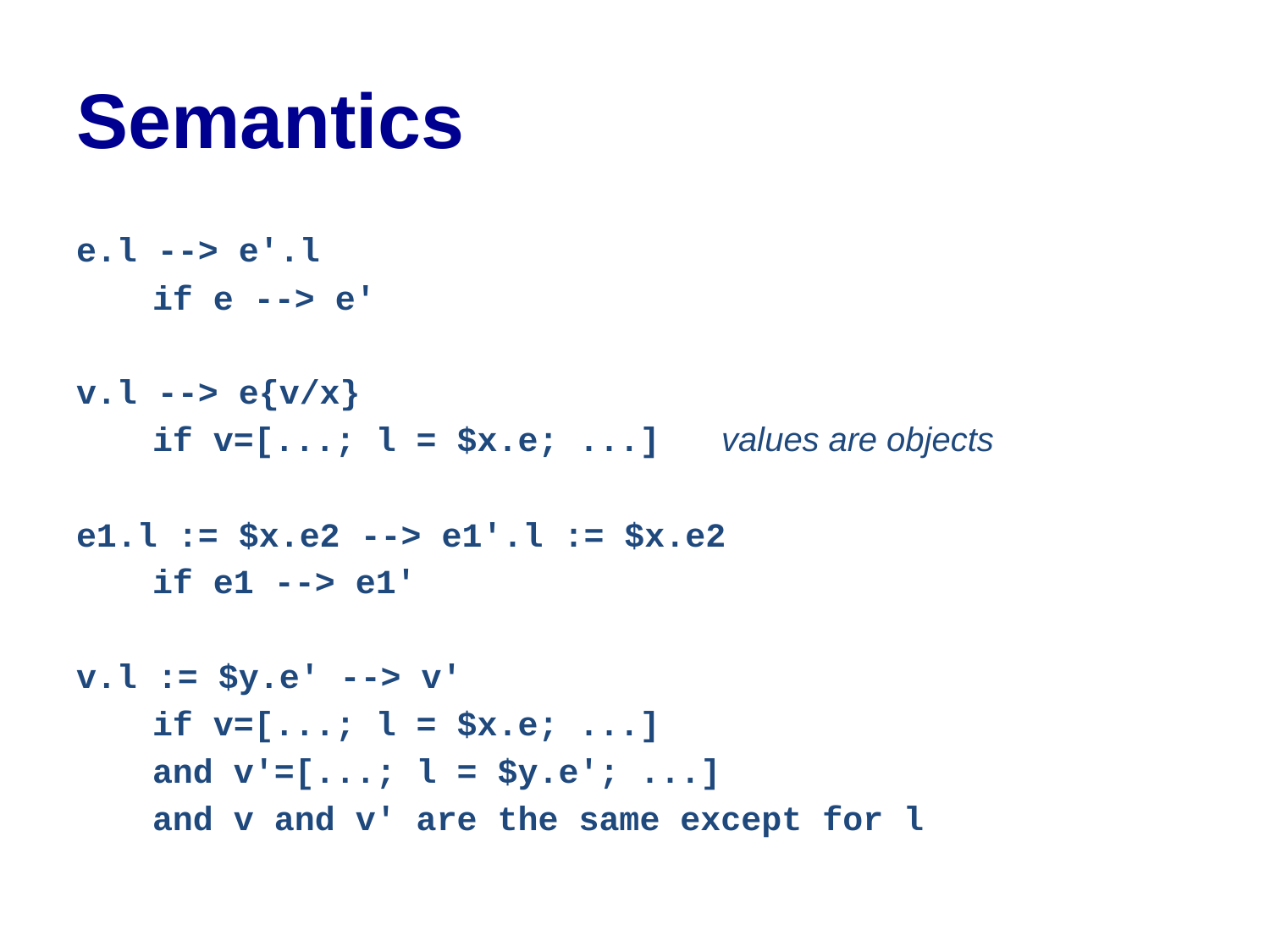

# Semantics
e.l --> e'.l
	if e --> e'

v.l --> e{v/x}
	if v=[...; l = $x.e; ...]   values are objects

e1.l := $x.e2 --> e1'.l := $x.e2
	if e1 --> e1'

v.l := $y.e' --> v'
	if v=[...; l = $x.e; ...]
	and v'=[...; l = $y.e'; ...]
	and v and v' are the same except for l